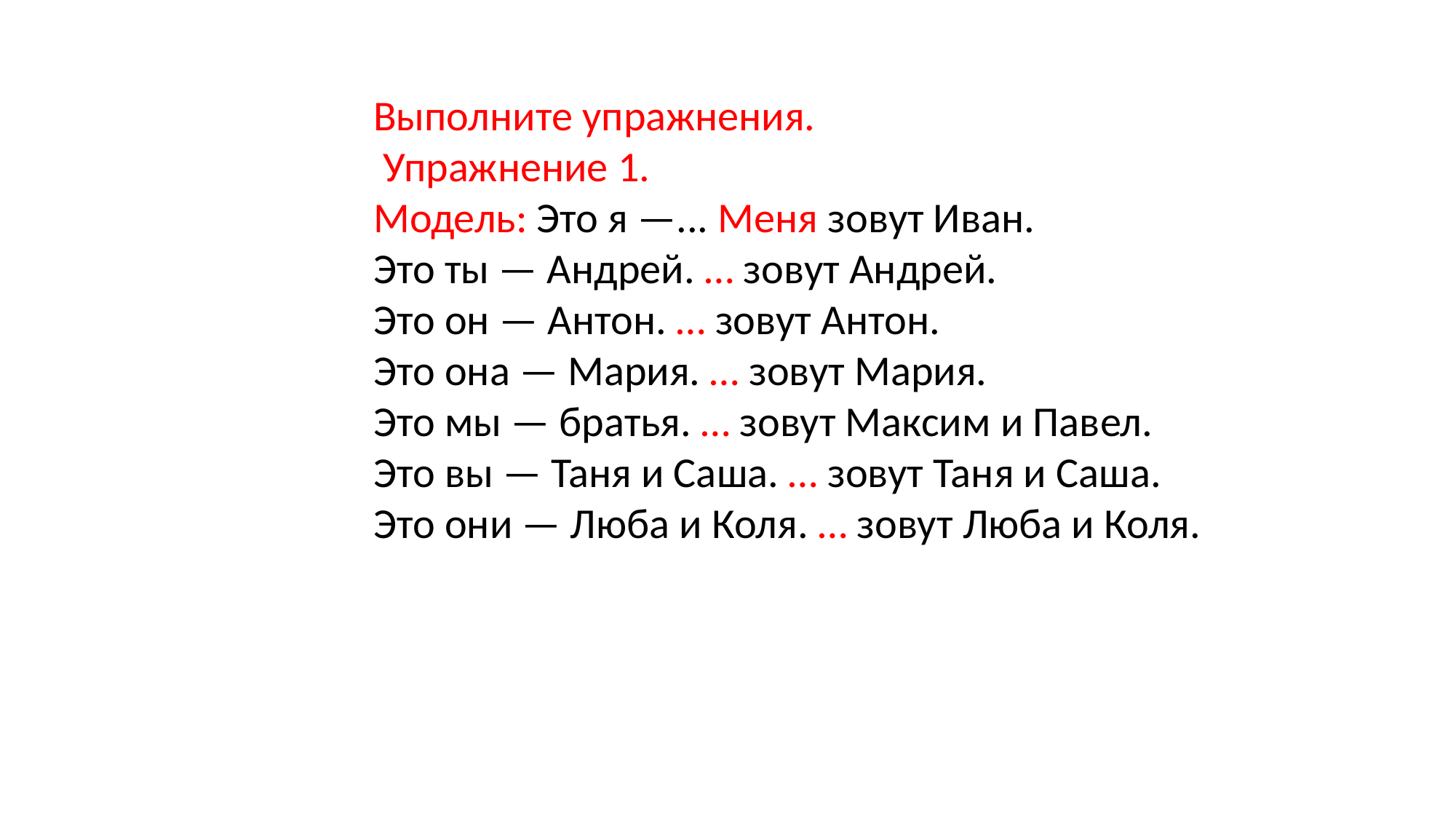

Выполните упражнения.
 Упражнение 1.
Модель: Это я —... Меня зовут Иван.
Это ты — Андрей. … зовут Андрей.
Это он — Антон. … зовут Антон.
Это она — Мария. … зовут Мария.
Это мы — братья. … зовут Максим и Павел.
Это вы — Таня и Саша. … зовут Таня и Саша.
Это они — Люба и Коля. … зовут Люба и Коля.